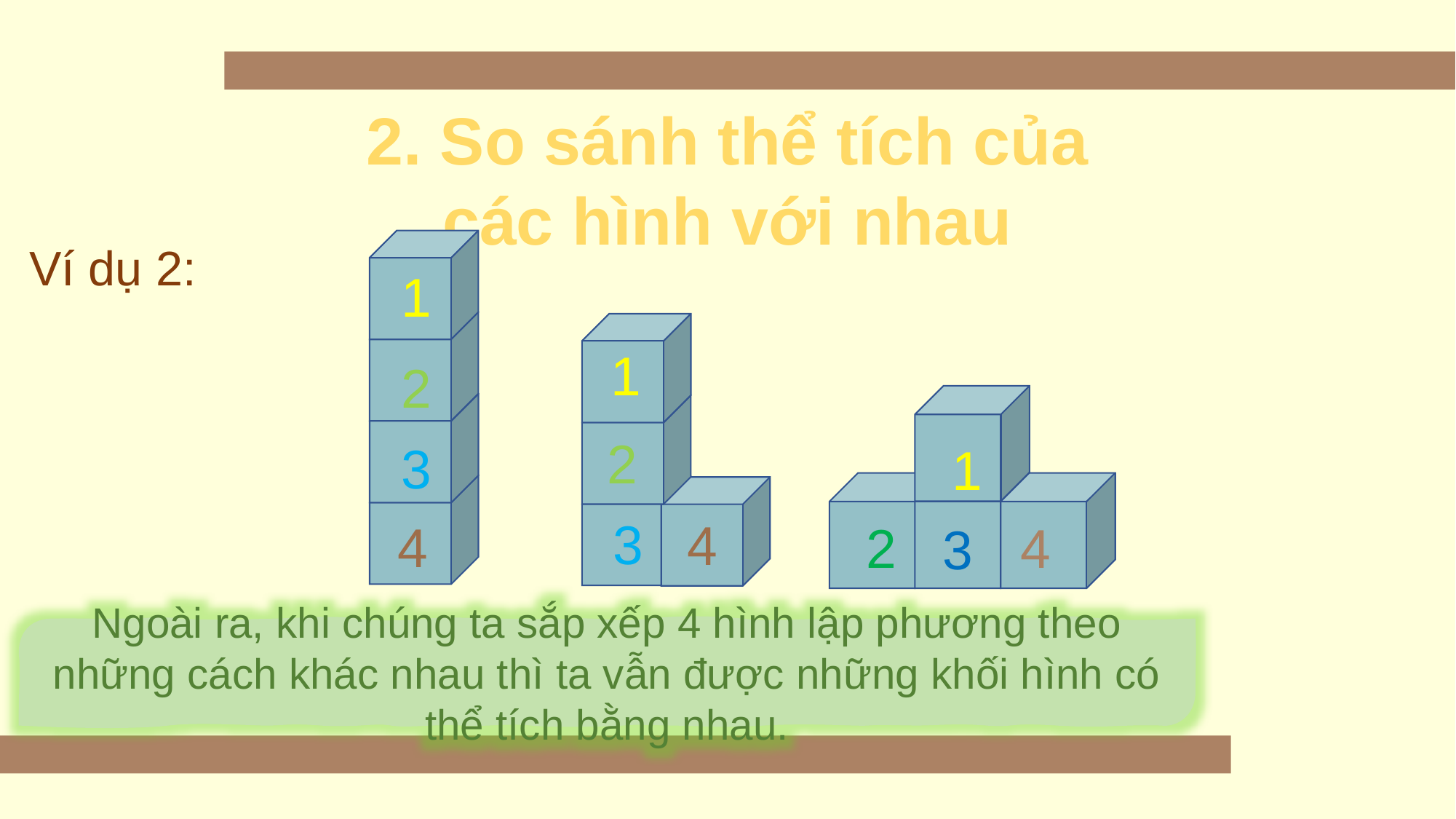

2. So sánh thể tích của các hình với nhau

1

2

3

4
Ví dụ 2:

1

2

3
4

1

2
4
3
Ngoài ra, khi chúng ta sắp xếp 4 hình lập phương theo những cách khác nhau thì ta vẫn được những khối hình có thể tích bằng nhau.